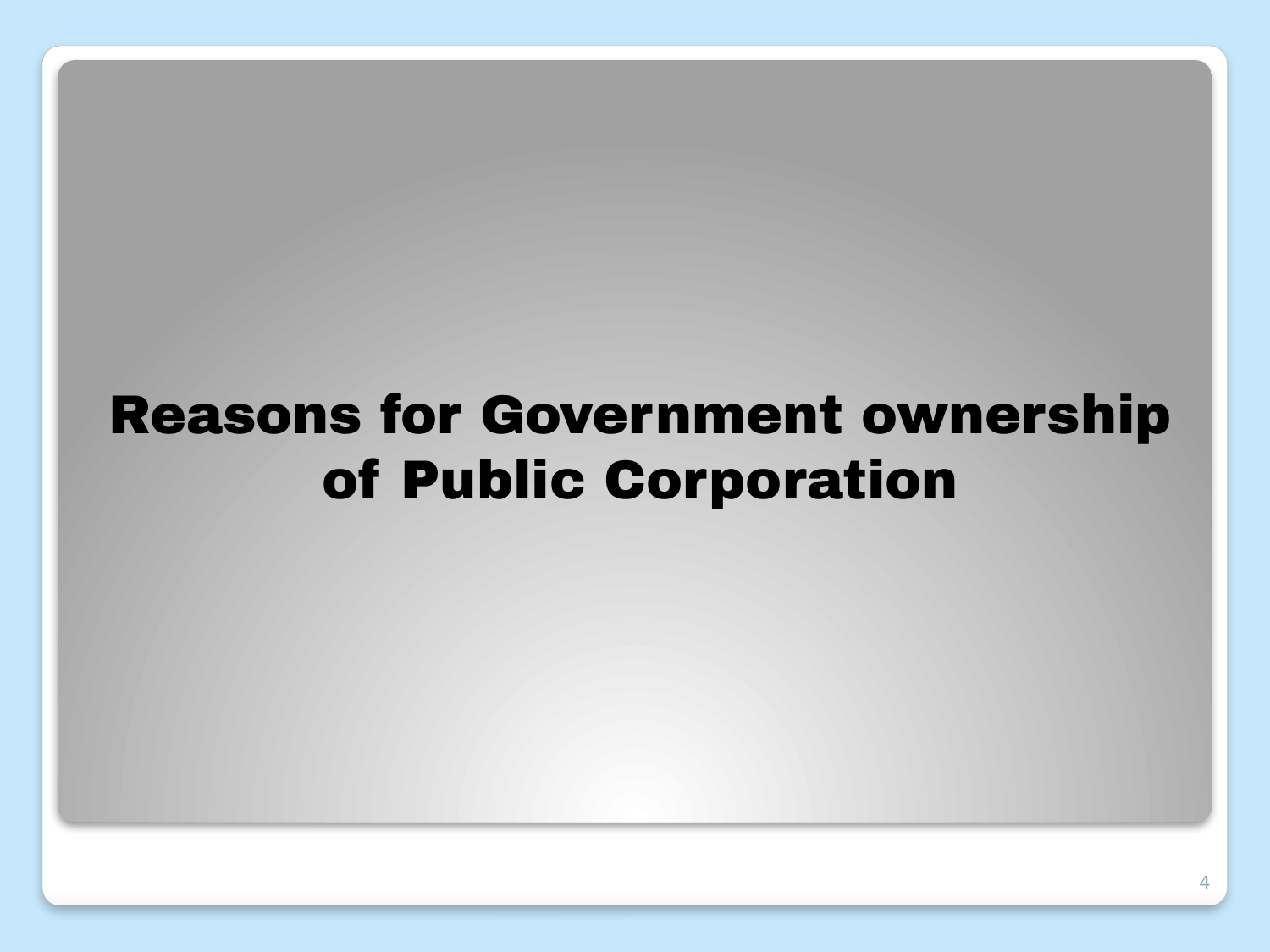

# Reasons for Government ownership of Public Corporation
4